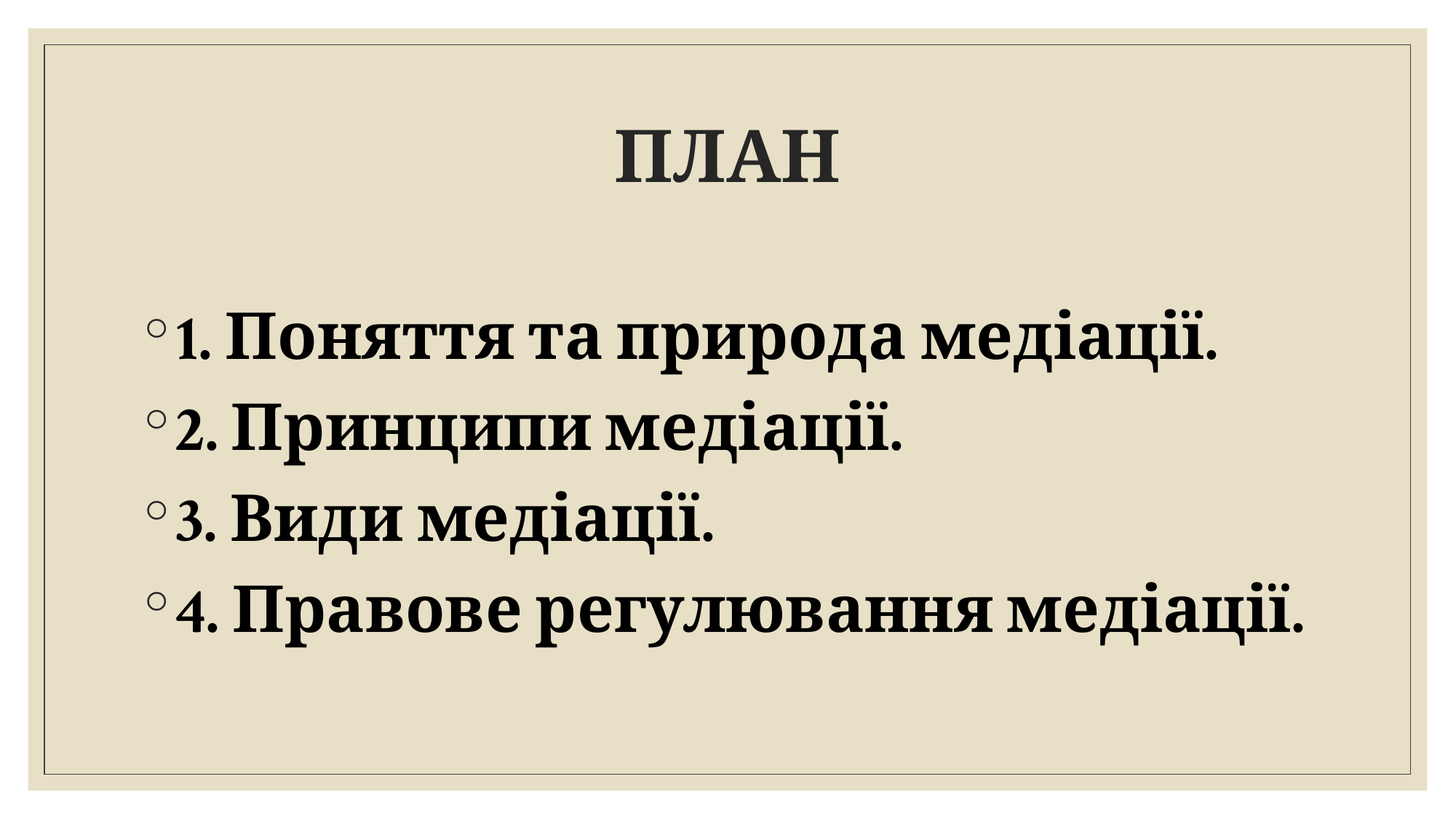

# ПЛАН

1. Поняття та природа медіації.
2. Принципи медіації.
3. Види медіації.
4. Правове регулювання медіації.